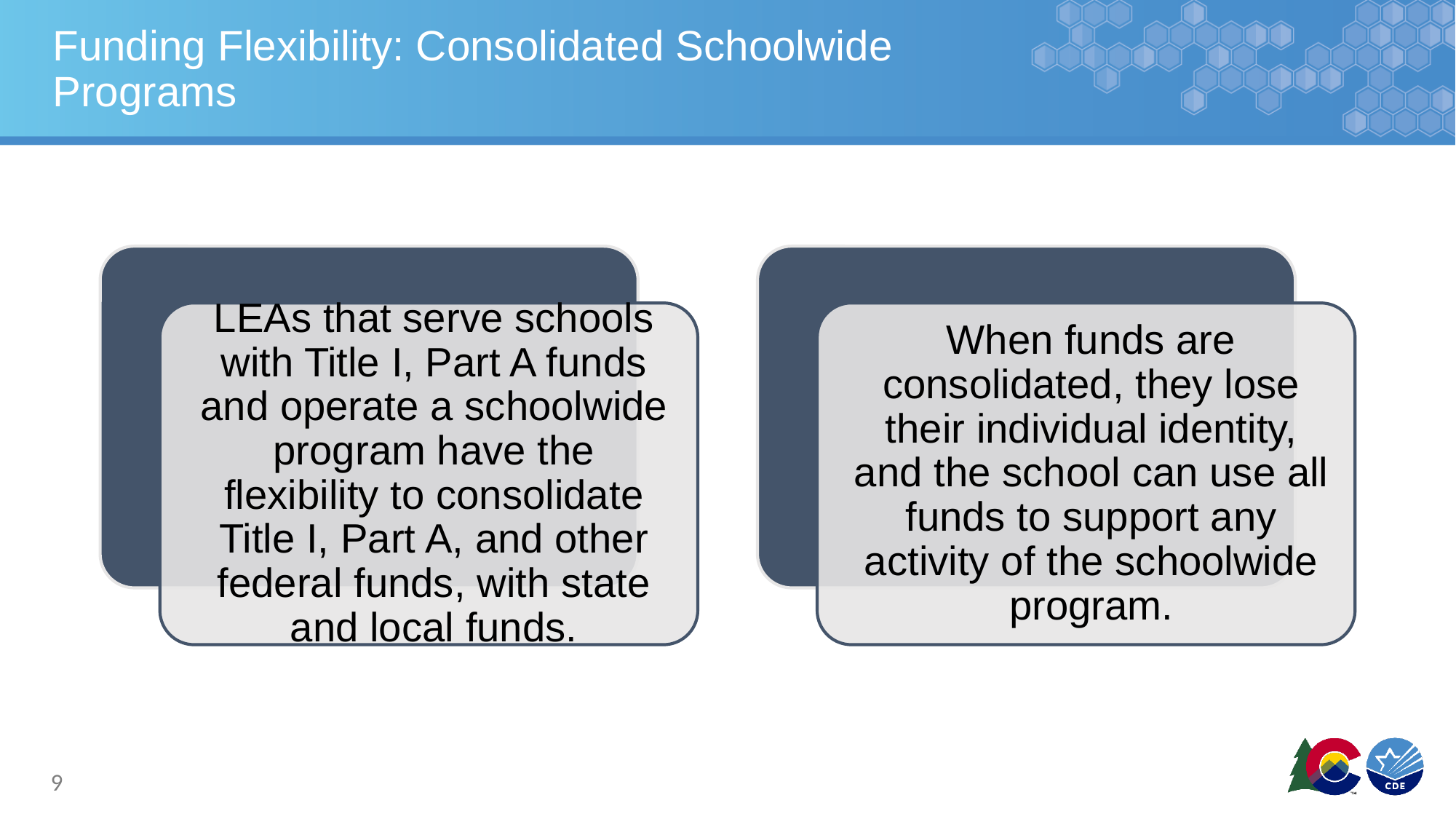

# Funding Flexibility: Consolidated Schoolwide Programs
LEAs that serve schools with Title I, Part A funds and operate a schoolwide program have the flexibility to consolidate Title I, Part A, and other federal funds, with state and local funds.
When funds are consolidated, they lose their individual identity, and the school can use all funds to support any activity of the schoolwide program.
9